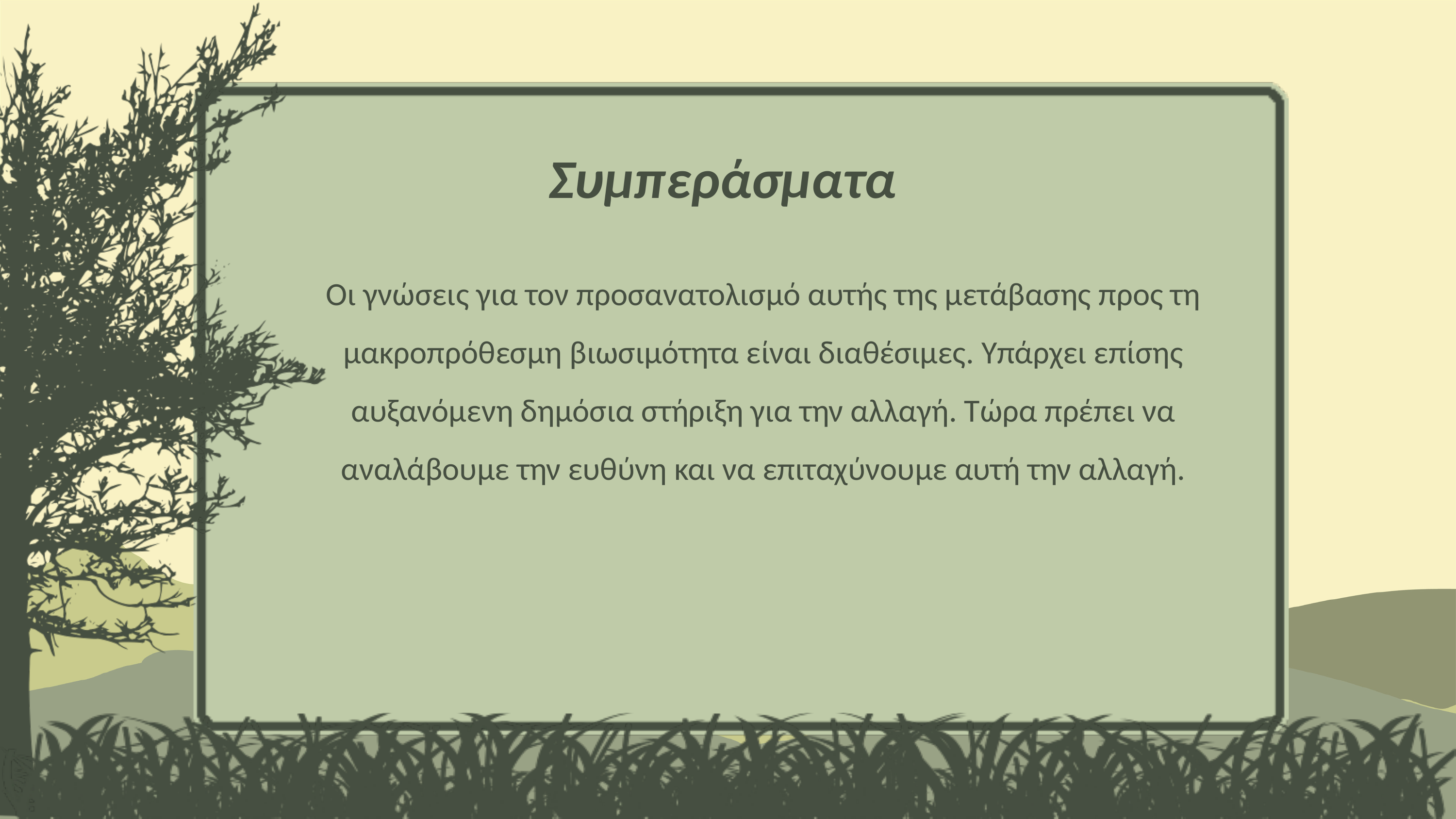

:
Συμπεράσματα

Οι γνώσεις για τον προσανατολισμό αυτής της μετάβασης προς τη μακροπρόθεσμη βιωσιμότητα είναι διαθέσιμες. Υπάρχει επίσης αυξανόμενη δημόσια στήριξη για την αλλαγή. Τώρα πρέπει να αναλάβουμε την ευθύνη και να επιταχύνουμε αυτή την αλλαγή.